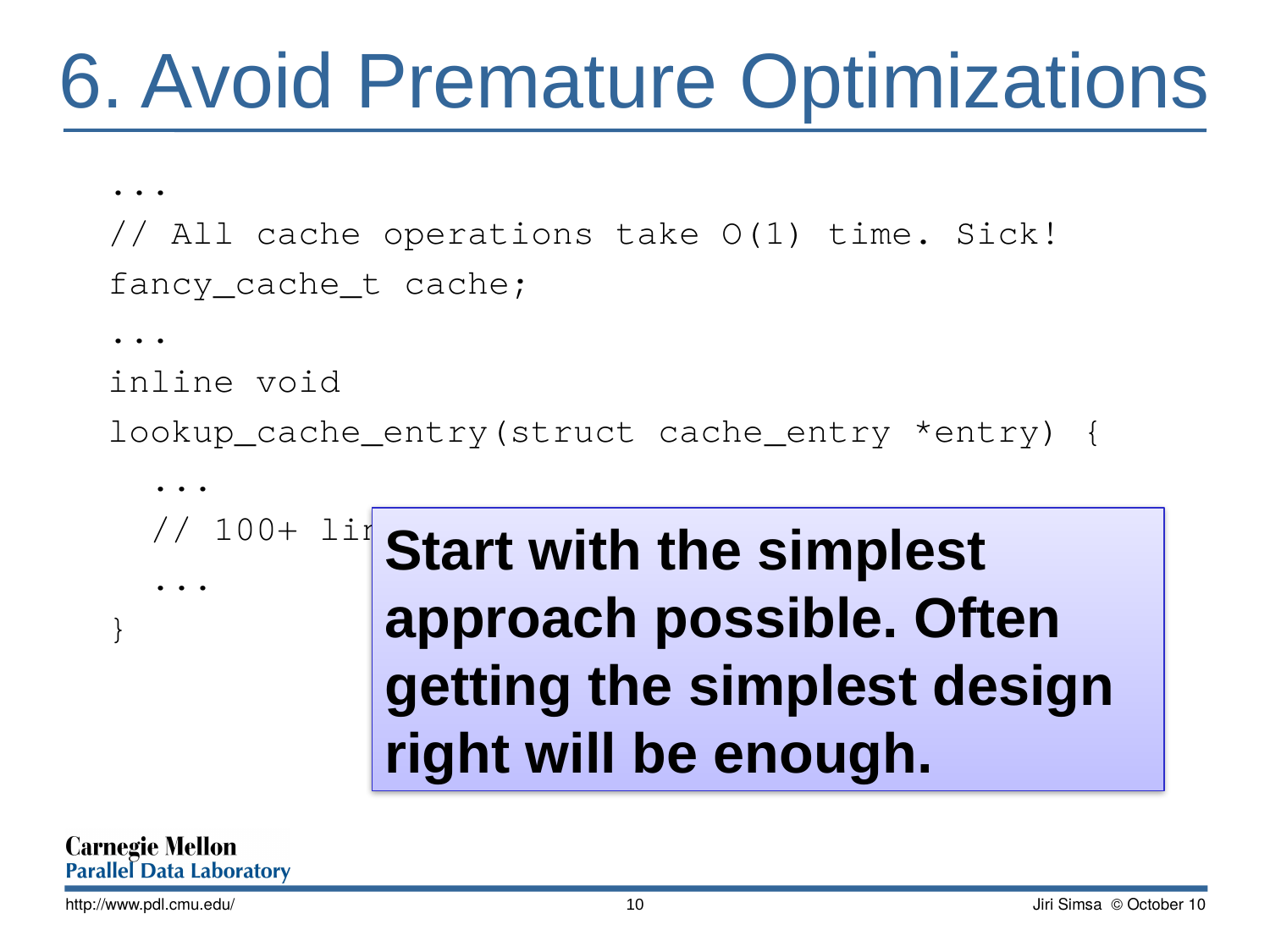

# 6. Avoid Premature Optimizations
...
// All cache operations take O(1) time. Sick!
fancy_cache_t cache;
...
inline void
lookup_cache_entry(struct cache_entry *entry) {
  ...
  // 100+ lines of code
  ...
}

Start with the simplest approach possible. Often getting the simplest design right will be enough.
http://www.pdl.cmu.edu/
10
Jiri Simsa  © October 10